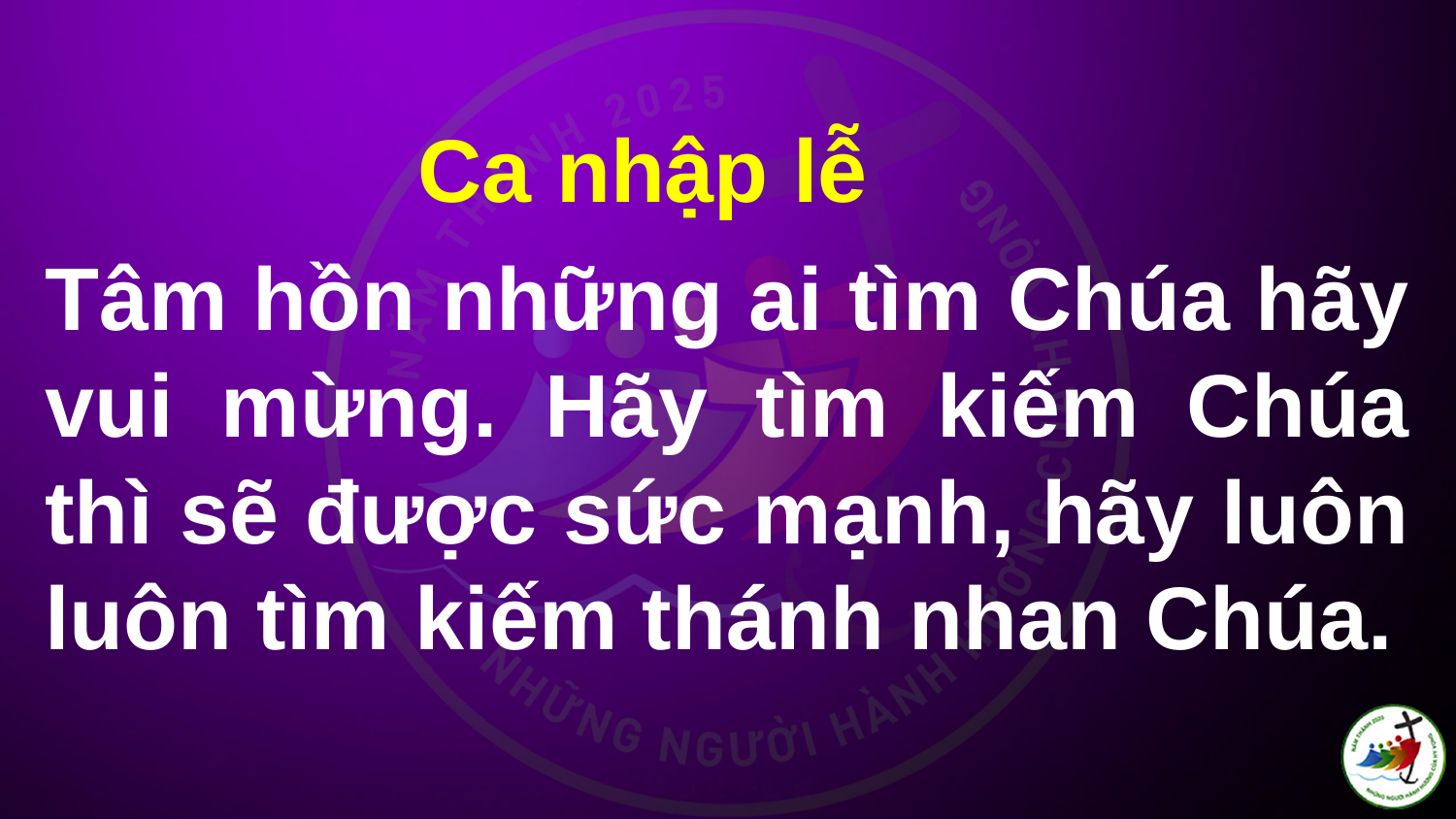

Ca nhập lễ
# Tâm hồn những ai tìm Chúa hãy vui mừng. Hãy tìm kiếm Chúa thì sẽ được sức mạnh, hãy luôn luôn tìm kiếm thánh nhan Chúa.